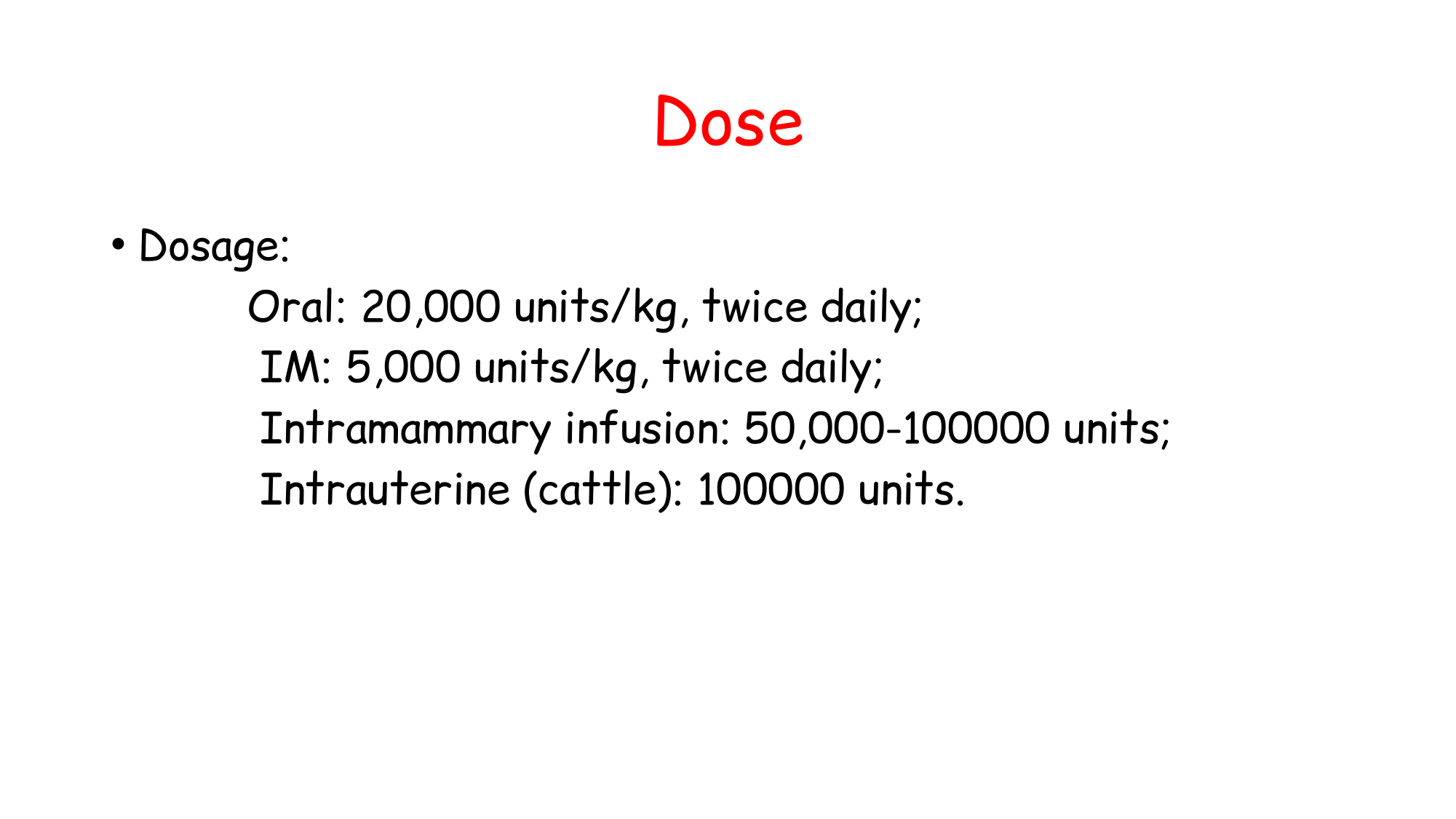

# Dose
Dosage:
		Oral: 20,000 units/kg, twice daily;
		 IM: 5,000 units/kg, twice daily;
		 Intramammary infusion: 50,000-100000 units;
		 Intrauterine (cattle): 100000 units.